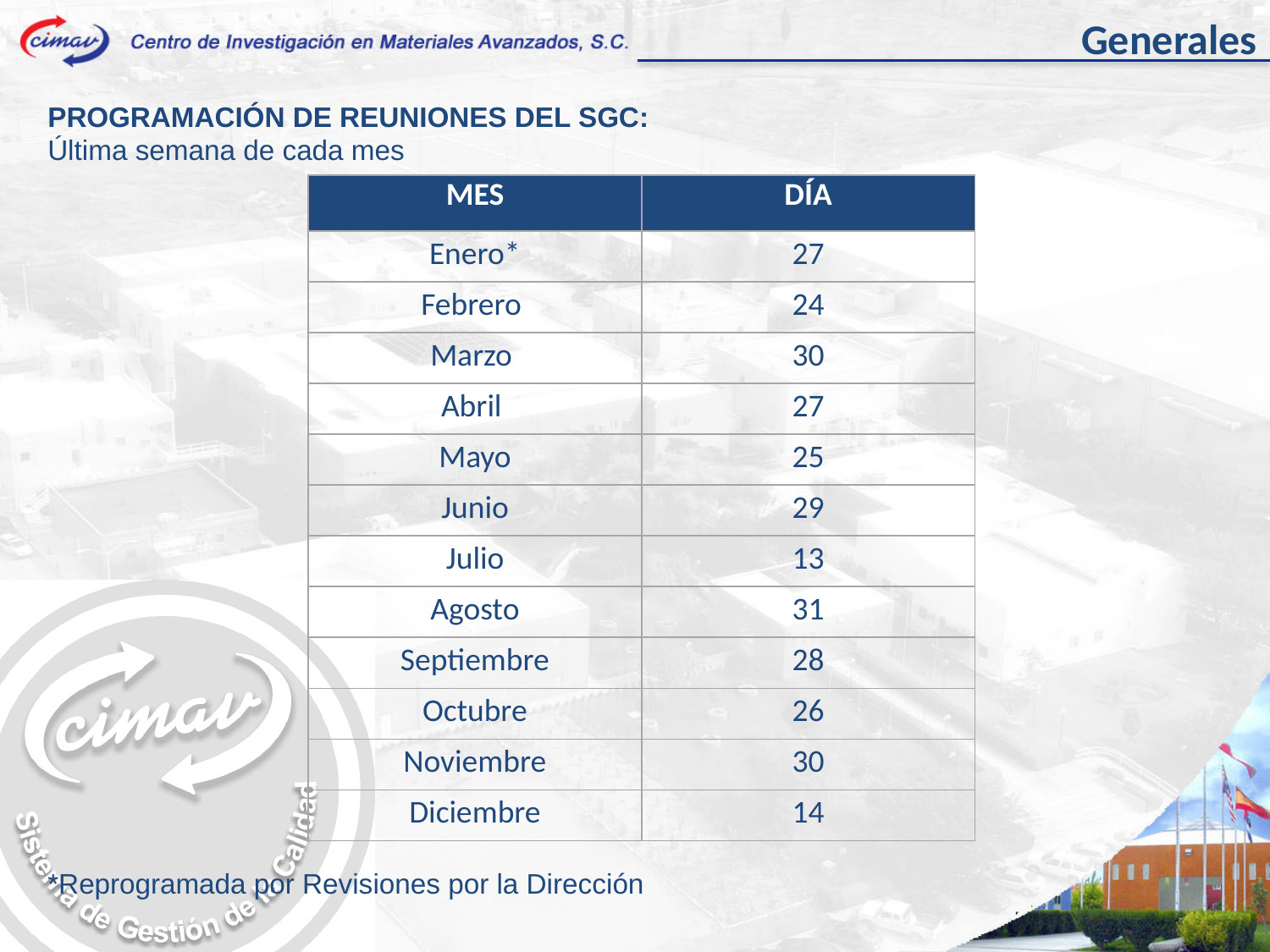

Generales
PROGRAMACIÓN DE REUNIONES DEL SGC:
Última semana de cada mes
| MES | DÍA |
| --- | --- |
| Enero\* | 27 |
| Febrero | 24 |
| Marzo | 30 |
| Abril | 27 |
| Mayo | 25 |
| Junio | 29 |
| Julio | 13 |
| Agosto | 31 |
| Septiembre | 28 |
| Octubre | 26 |
| Noviembre | 30 |
| Diciembre | 14 |
*Reprogramada por Revisiones por la Dirección